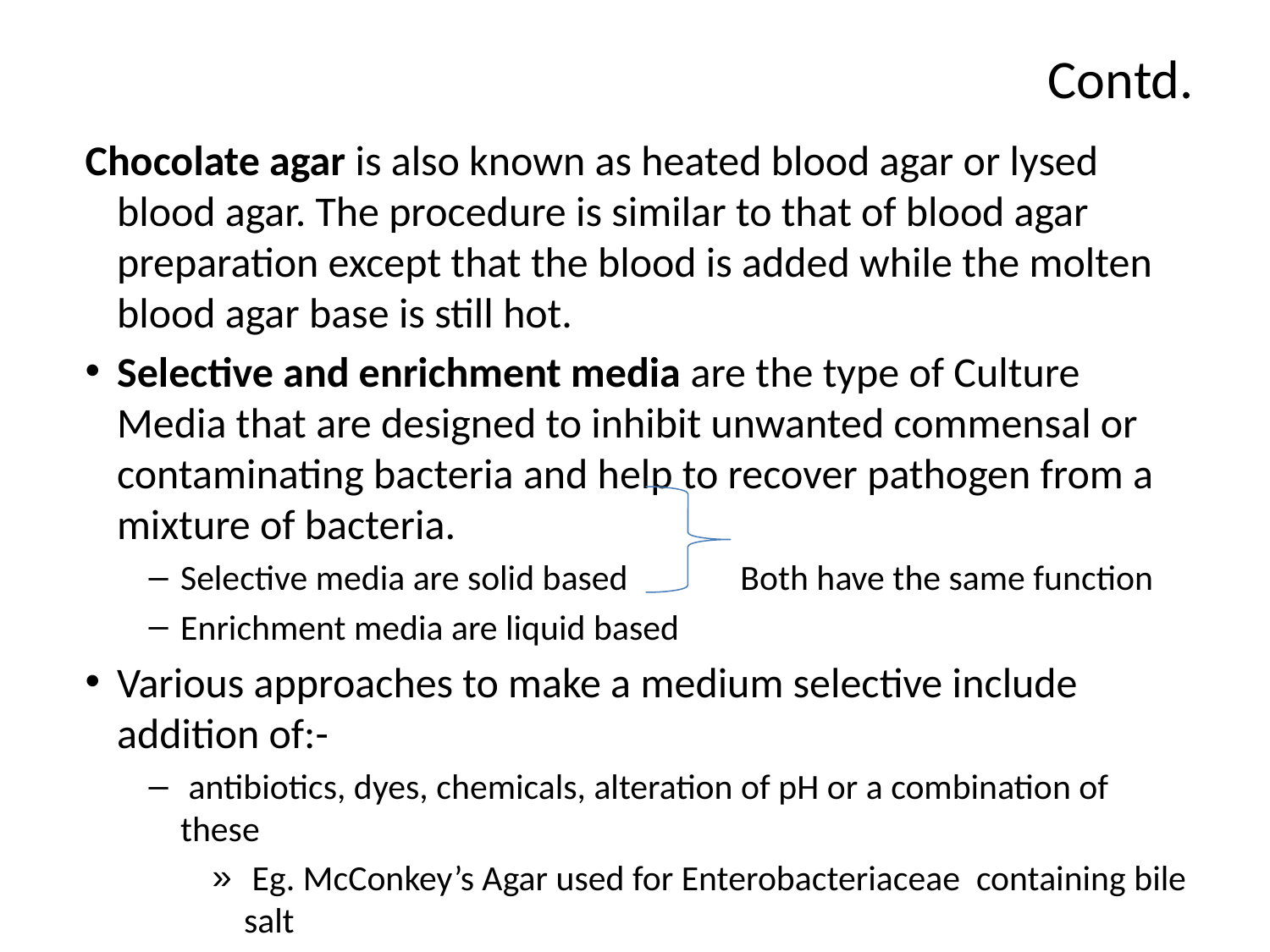

# Contd.
Chocolate agar is also known as heated blood agar or lysed blood agar. The procedure is similar to that of blood agar preparation except that the blood is added while the molten blood agar base is still hot.
Selective and enrichment media are the type of Culture Media that are designed to inhibit unwanted commensal or contaminating bacteria and help to recover pathogen from a mixture of bacteria.
Selective media are solid based              Both have the same function
Enrichment media are liquid based
Various approaches to make a medium selective include addition of:-
 antibiotics, dyes, chemicals, alteration of pH or a combination of these
 Eg. McConkey’s Agar used for Enterobacteriaceae  containing bile salt